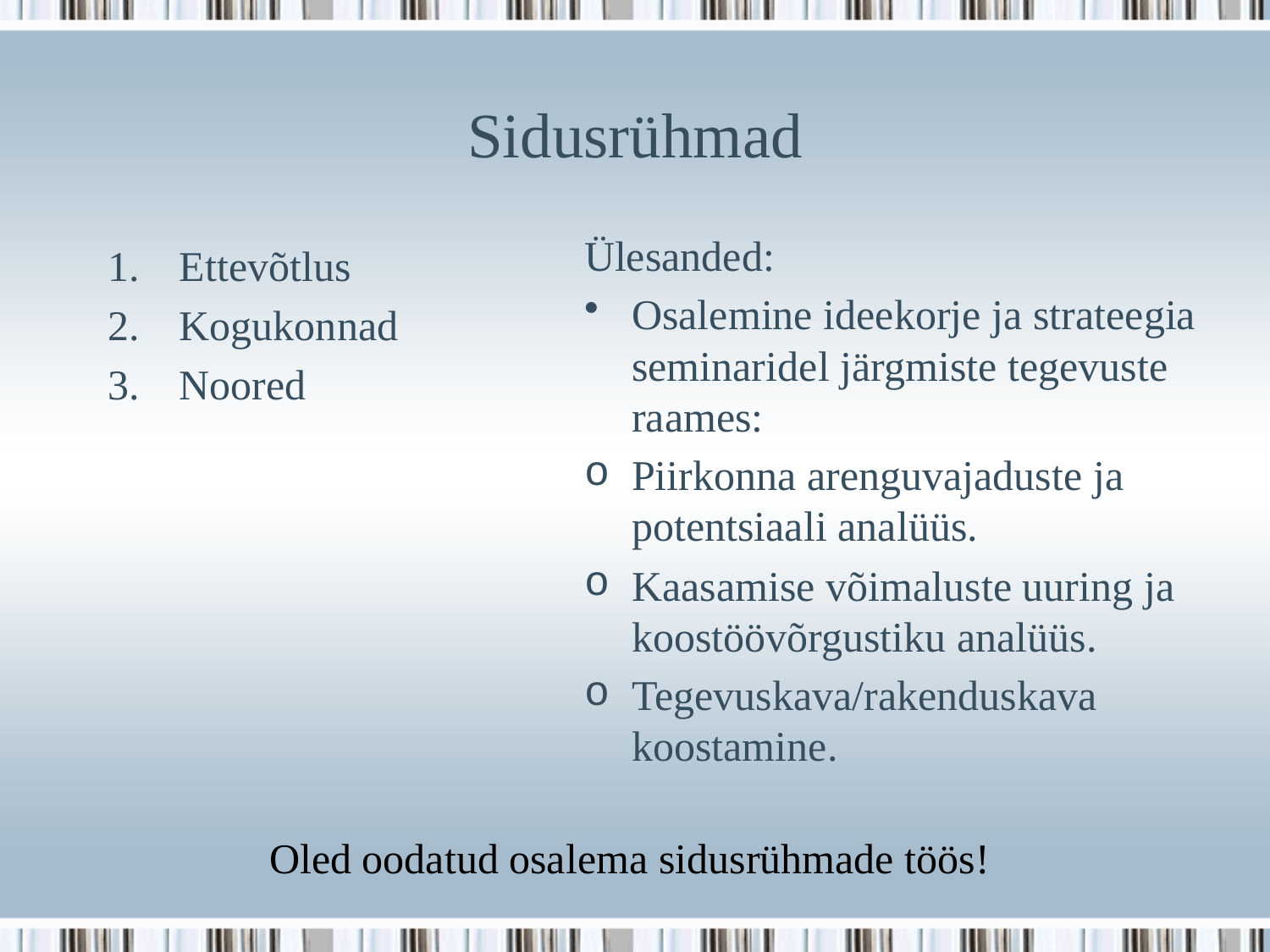

# Sidusrühmad
Ülesanded:
Osalemine ideekorje ja strateegia seminaridel järgmiste tegevuste raames:
Piirkonna arenguvajaduste ja potentsiaali analüüs.
Kaasamise võimaluste uuring ja koostöövõrgustiku analüüs.
Tegevuskava/rakenduskava koostamine.

Ettevõtlus
Kogukonnad
Noored

Oled oodatud osalema sidusrühmade töös!